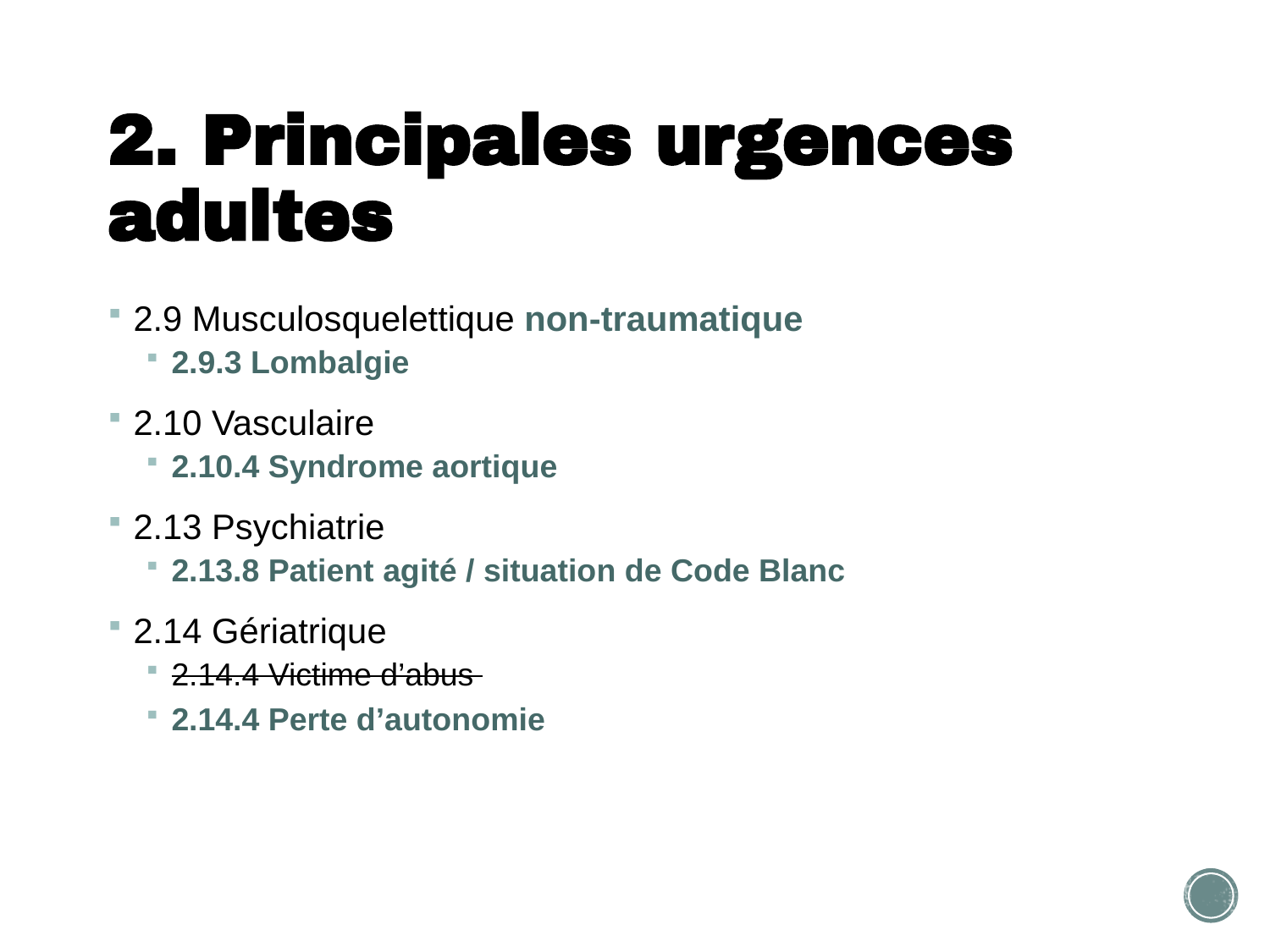

# 2. Principales urgences adultes
2.9 Musculosquelettique non-traumatique
2.9.3 Lombalgie
2.10 Vasculaire
2.10.4 Syndrome aortique
2.13 Psychiatrie
2.13.8 Patient agité / situation de Code Blanc
2.14 Gériatrique
2.14.4 Victime d’abus
2.14.4 Perte d’autonomie